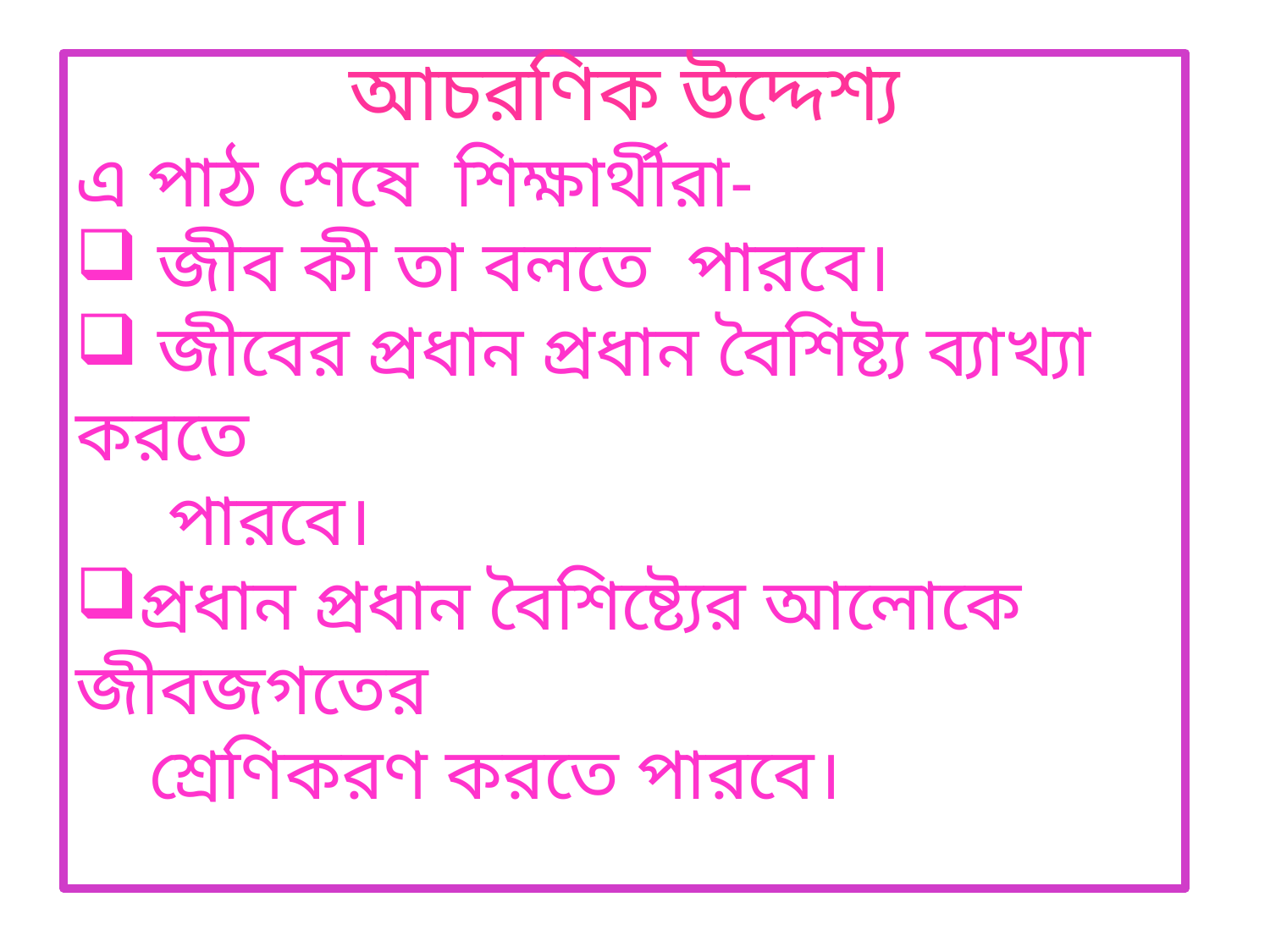

আচরণিক উদ্দেশ্য
এ পাঠ শেষে  শিক্ষার্থীরা-
 জীব কী তা বলতে  পারবে।
 জীবের প্রধান প্রধান বৈশিষ্ট্য ব্যাখ্যা করতে
     পারবে।
প্রধান প্রধান বৈশিষ্ট্যের আলোকে জীবজগতের
    শ্রেণিকরণ করতে পারবে।